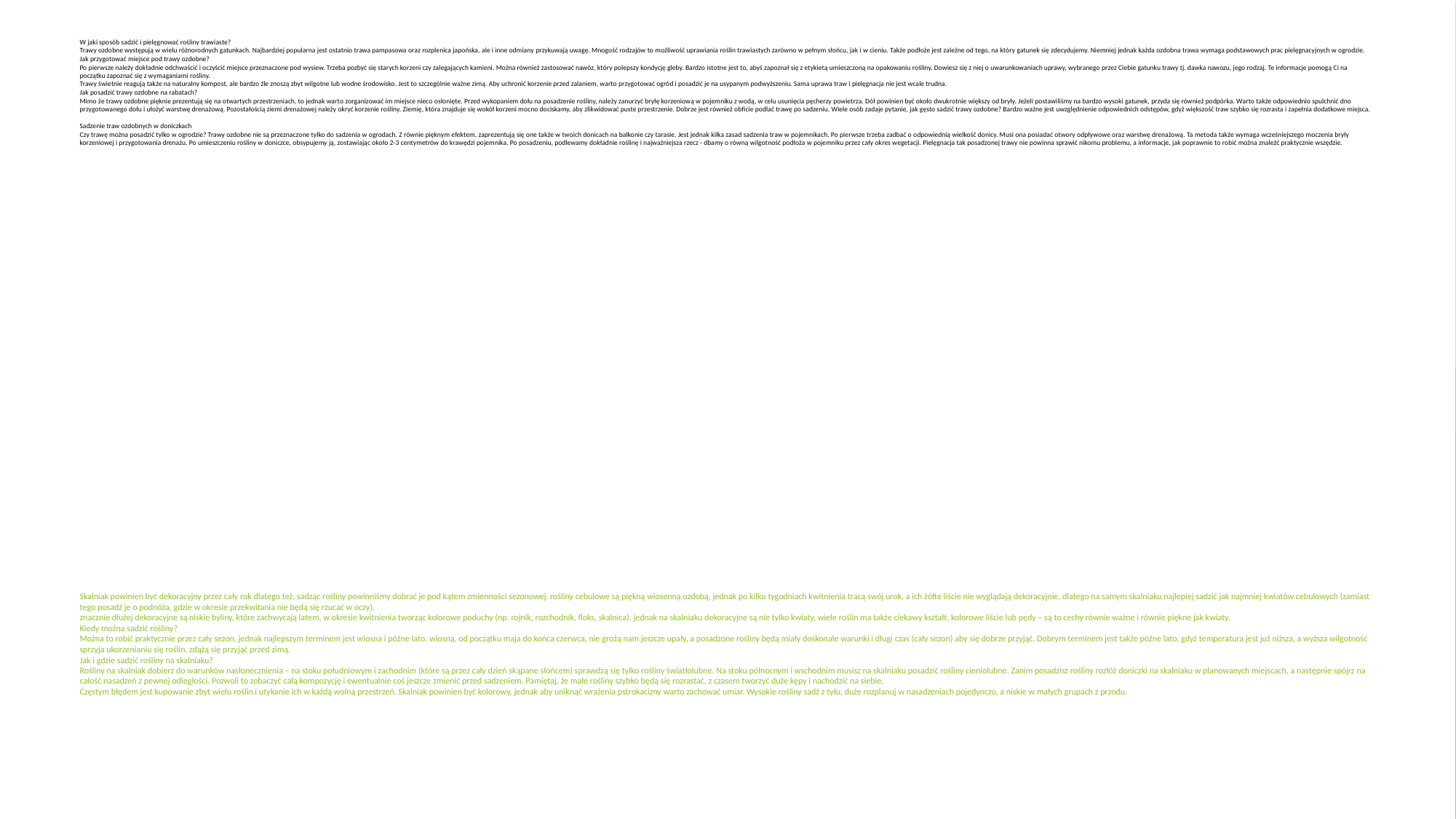

# W jaki sposób sadzić i pielęgnować rośliny trawiaste? Trawy ozdobne występują w wielu różnorodnych gatunkach. Najbardziej popularna jest ostatnio trawa pampasowa oraz rozplenica japońska, ale i inne odmiany przykuwają uwagę. Mnogość rodzajów to możliwość uprawiania roślin trawiastych zarówno w pełnym słońcu, jak i w cieniu. Także podłoże jest zależne od tego, na który gatunek się zdecydujemy. Niemniej jednak każda ozdobna trawa wymaga podstawowych prac pielęgnacyjnych w ogrodzie. Jak przygotować miejsce pod trawy ozdobne? Po pierwsze należy dokładnie odchwaścić i oczyścić miejsce przeznaczone pod wysiew. Trzeba pozbyć się starych korzeni czy zalegających kamieni. Można również zastosować nawóz, który polepszy kondycję gleby. Bardzo istotne jest to, abyś zapoznał się z etykietą umieszczoną na opakowaniu rośliny. Dowiesz się z niej o uwarunkowaniach uprawy, wybranego przez Ciebie gatunku trawy tj. dawka nawozu, jego rodzaj. Te informacje pomogą Ci na początku zapoznać się z wymaganiami rośliny. Trawy świetnie reagują także na naturalny kompost, ale bardzo źle znoszą zbyt wilgotne lub wodne środowisko. Jest to szczególnie ważne zimą. Aby uchronić korzenie przed zalaniem, warto przygotować ogród i posadzić je na usypanym podwyższeniu. Sama uprawa traw i pielęgnacja nie jest wcale trudna. Jak posadzić trawy ozdobne na rabatach? Mimo że trawy ozdobne pięknie prezentują się na otwartych przestrzeniach, to jednak warto zorganizować im miejsce nieco osłonięte. Przed wykopaniem dołu na posadzenie rośliny, należy zanurzyć bryłę korzeniową w pojemniku z wodą, w celu usunięcia pęcherzy powietrza. Dół powinien być około dwukrotnie większy od bryły. Jeżeli postawiliśmy na bardzo wysoki gatunek, przyda się również podpórka. Warto także odpowiednio spulchnić dno przygotowanego dołu i ułożyć warstwę drenażową. Pozostałością ziemi drenażowej należy okryć korzenie rośliny. Ziemię, która znajduje się wokół korzeni mocno dociskamy, aby zlikwidować puste przestrzenie. Dobrze jest również obficie podlać trawę po sadzeniu. Wiele osób zadaje pytanie, jak gęsto sadzić trawy ozdobne? Bardzo ważne jest uwzględnienie odpowiednich odstępów, gdyż większość traw szybko się rozrasta i zapełnia dodatkowe miejsca. Sadzenie traw ozdobnych w doniczkach Czy trawę można posadzić tylko w ogrodzie? Trawy ozdobne nie są przeznaczone tylko do sadzenia w ogrodach. Z równie pięknym efektem, zaprezentują się one także w twoich donicach na balkonie czy tarasie. Jest jednak kilka zasad sadzenia traw w pojemnikach. Po pierwsze trzeba zadbać o odpowiednią wielkość donicy. Musi ona posiadać otwory odpływowe oraz warstwę drenażową. Ta metoda także wymaga wcześniejszego moczenia bryły korzeniowej i przygotowania drenażu. Po umieszczeniu rośliny w doniczce, obsypujemy ją, zostawiając około 2-3 centymetrów do krawędzi pojemnika. Po posadzeniu, podlewamy dokładnie roślinę i najważniejsza rzecz - dbamy o równą wilgotność podłoża w pojemniku przez cały okres wegetacji. Pielęgnacja tak posadzonej trawy nie powinna sprawić nikomu problemu, a informacje, jak poprawnie to robić można znaleźć praktycznie wszędzie. Skalniak powinien być dekoracyjny przez cały rok dlatego też, sadząc rośliny powinniśmy dobrać je pod kątem zmienności sezonowej. rośliny cebulowe są piękną wiosenną ozdobą, jednak po kilku tygodniach kwitnienia tracą swój urok, a ich żółte liście nie wyglądają dekoracyjnie, dlatego na samym skalniaku najlepiej sadzić jak najmniej kwiatów cebulowych (zamiast tego posadź je o podnóża, gdzie w okresie przekwitania nie będą się rzucać w oczy). znacznie dłużej dekoracyjne są niskie byliny, które zachwycają latem, w okresie kwitnienia tworząc kolorowe poduchy (np. rojnik, rozchodnik, floks, skalnica). jednak na skalniaku dekoracyjne są nie tylko kwiaty, wiele roślin ma także ciekawy kształt, kolorowe liście lub pędy – są to cechy równie ważne i równie piękne jak kwiaty. Kiedy można sadzić rośliny? Można to robić praktycznie przez cały sezon, jednak najlepszym terminem jest wiosna i późne lato. wiosną, od początku maja do końca czerwca, nie grożą nam jeszcze upały, a posadzone rośliny będą miały doskonałe warunki i długi czas (cały sezon) aby się dobrze przyjąć. Dobrym terminem jest także późne lato, gdyż temperatura jest już niższa, a wyższa wilgotność sprzyja ukorzenianiu się roślin. zdążą się przyjąć przed zimą. Jak i gdzie sadzić rośliny na skalniaku? Rośliny na skalniak dobierz do warunków nasłonecznienia – na stoku południowym i zachodnim (które są przez cały dzień skąpane słońcem) sprawdzą się tylko rośliny światłolubne. Na stoku północnym i wschodnim musisz na skalniaku posadzić rośliny cieniolubne. Zanim posadzisz rośliny rozłóż doniczki na skalniaku w planowanych miejscach, a następnie spójrz na całość nasadzeń z pewnej odległości. Pozwoli to zobaczyć całą kompozycję i ewentualnie coś jeszcze zmienić przed sadzeniem. Pamiętaj, że małe rośliny szybko będą się rozrastać, z czasem tworzyć duże kępy i nachodzić na siebie. Częstym błędem jest kupowanie zbyt wielu roślin i utykanie ich w każdą wolną przestrzeń. Skalniak powinien być kolorowy, jednak aby uniknąć wrażenia pstrokacizny warto zachować umiar. Wysokie rośliny sadź z tyłu, duże rozplanuj w nasadzeniach pojedynczo, a niskie w małych grupach z przodu.